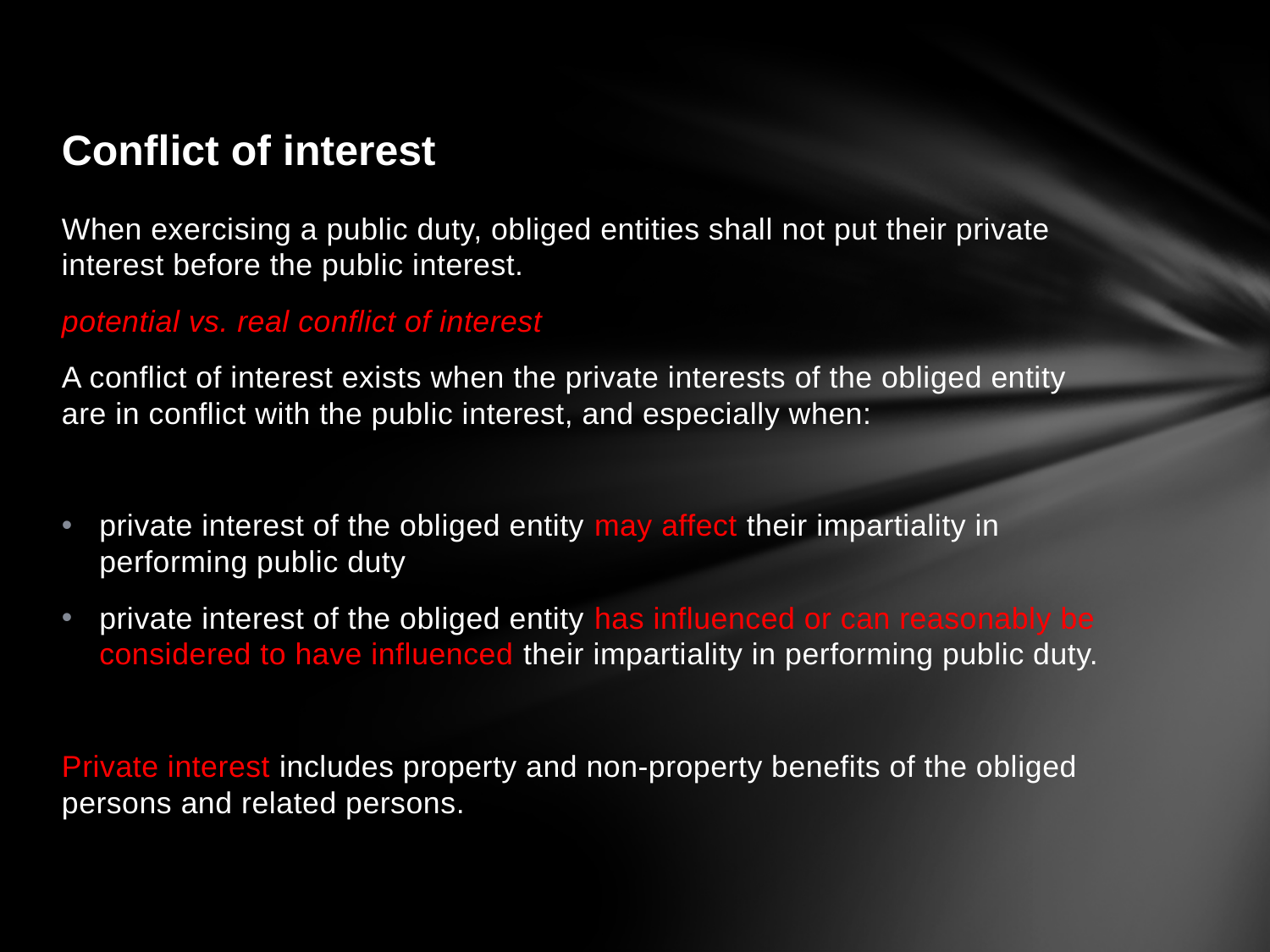

# Conflict of interest
When exercising a public duty, obliged entities shall not put their private interest before the public interest.
potential vs. real conflict of interest
A conflict of interest exists when the private interests of the obliged entity are in conflict with the public interest, and especially when:

private interest of the obliged entity may affect their impartiality in performing public duty
private interest of the obliged entity has influenced or can reasonably be considered to have influenced their impartiality in performing public duty.

Private interest includes property and non-property benefits of the obliged persons and related persons.